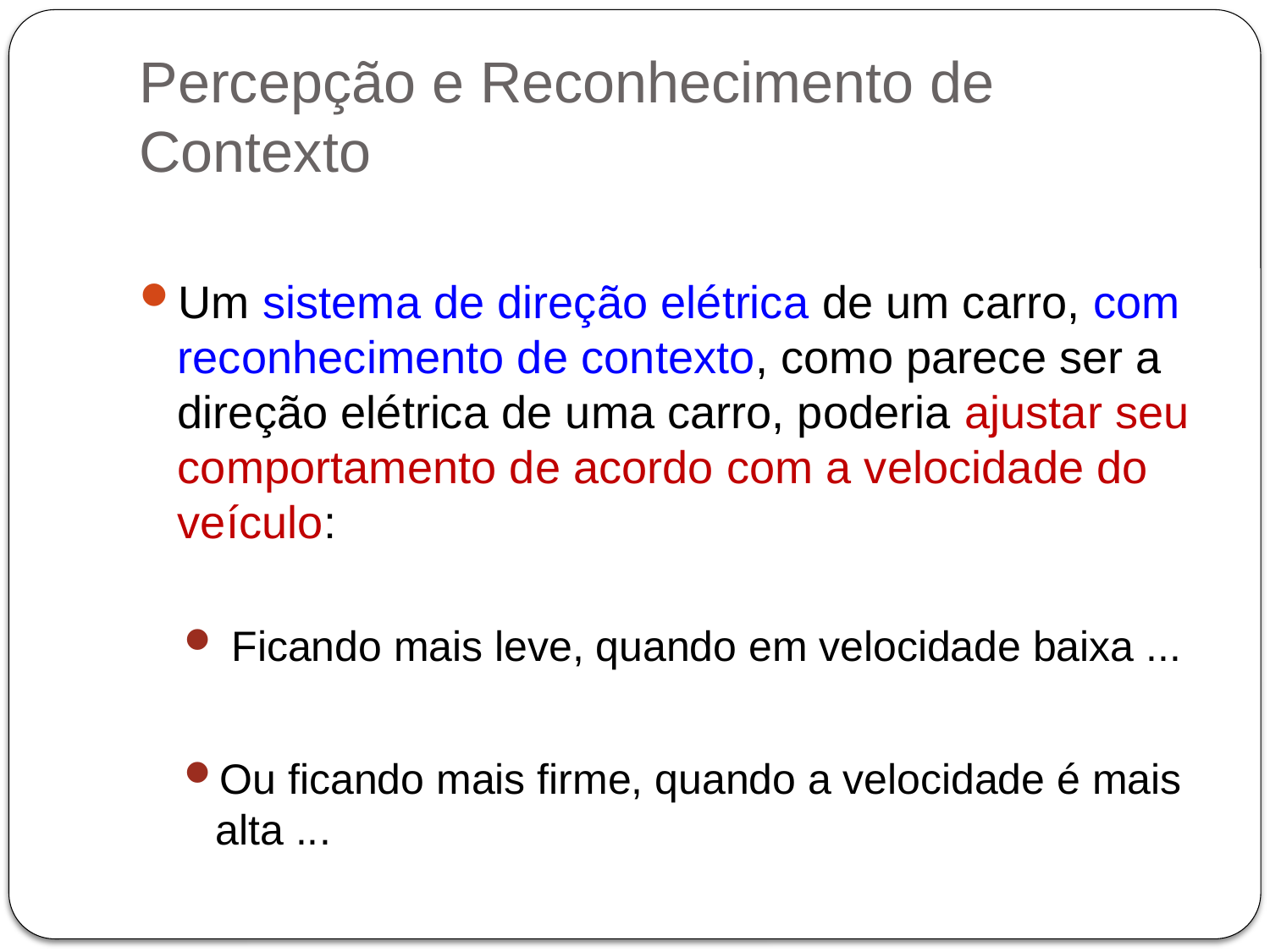

# Percepção e Reconhecimento de Contexto

Um sistema de direção elétrica de um carro, com reconhecimento de contexto, como parece ser a direção elétrica de uma carro, poderia ajustar seu comportamento de acordo com a velocidade do veículo:

 Ficando mais leve, quando em velocidade baixa ...

Ou ficando mais firme, quando a velocidade é mais alta ...